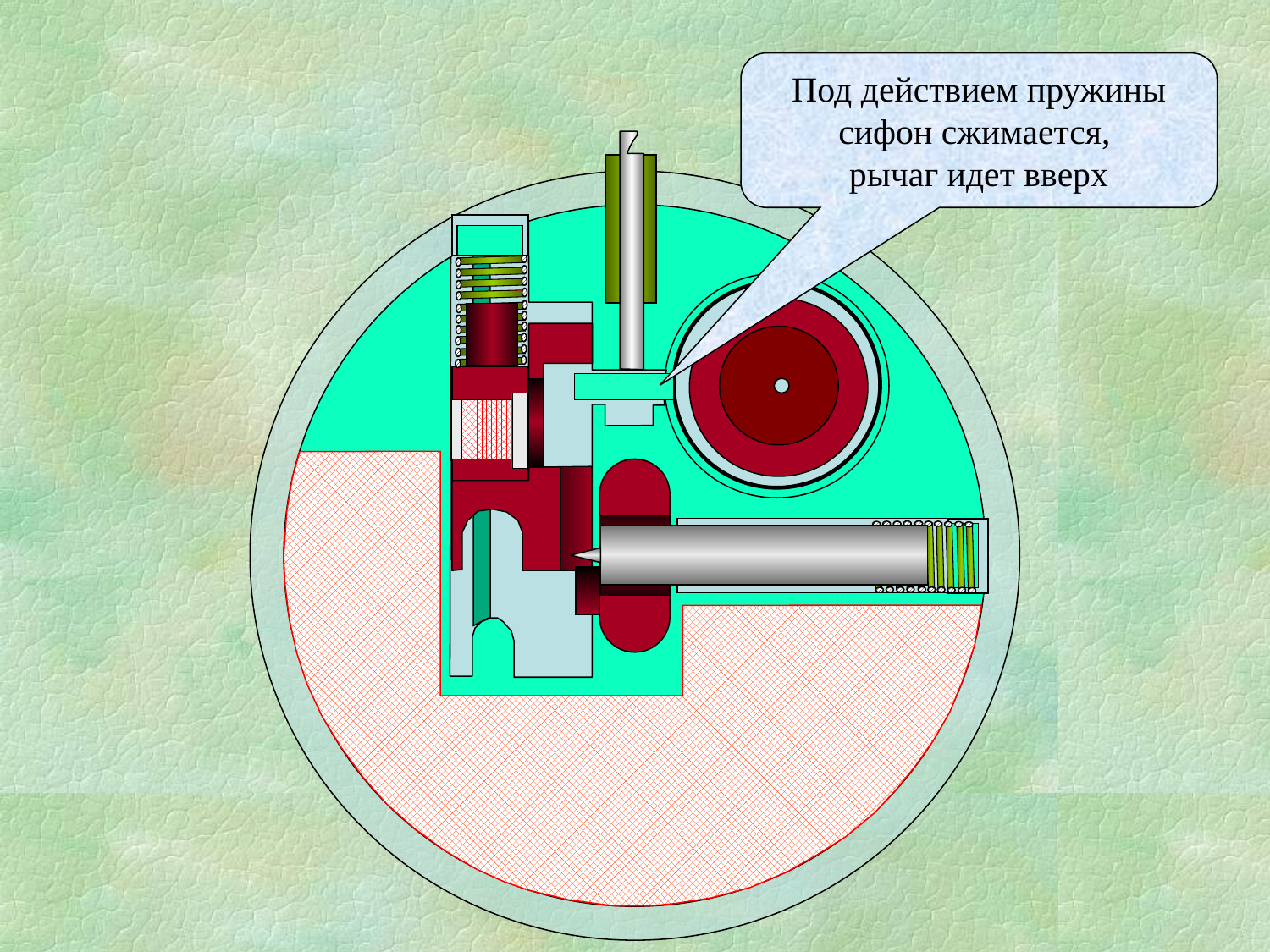

Под действием пружины сифон сжимается,
рычаг идет вверх